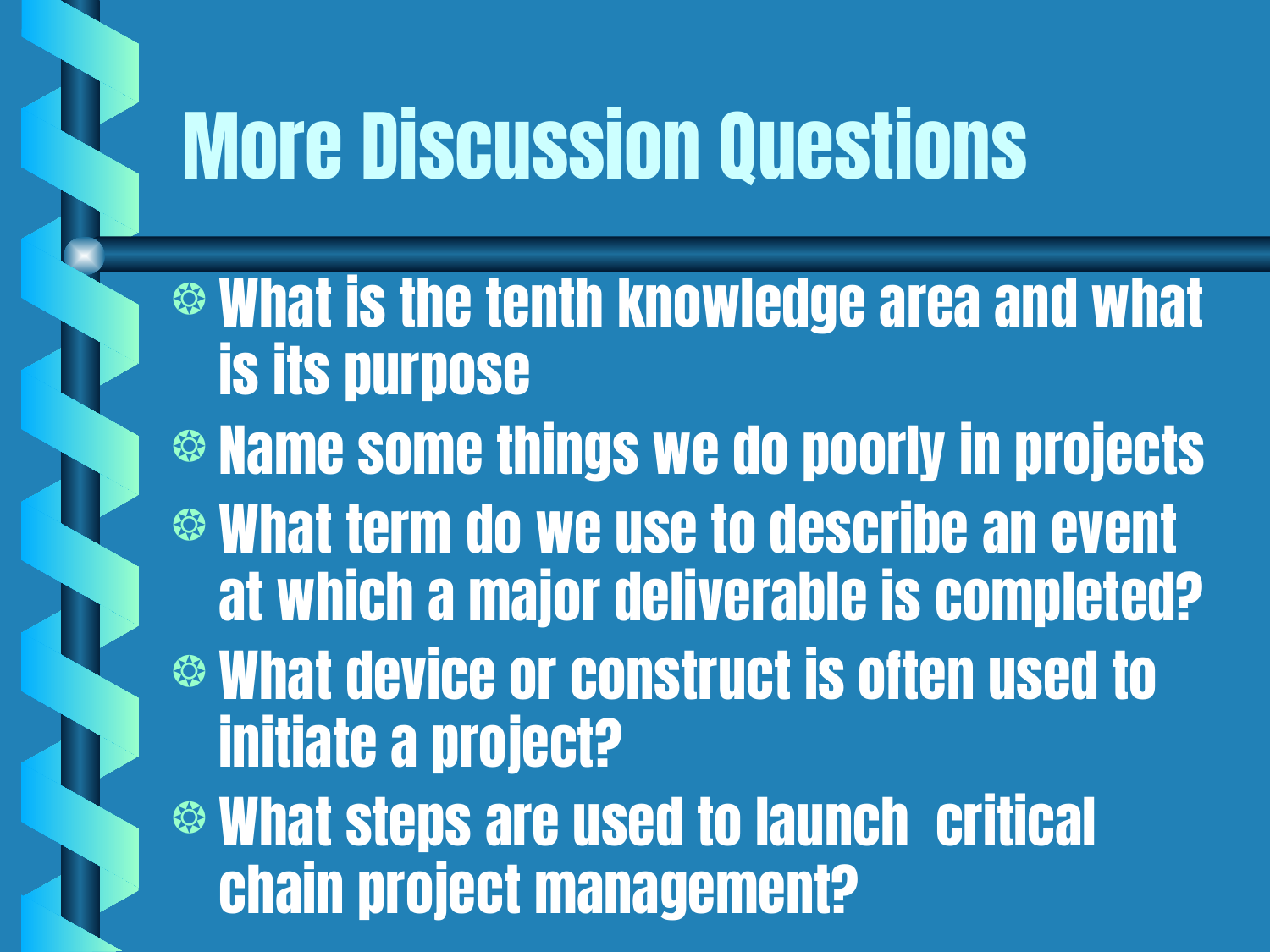

# More Discussion Questions
What is the tenth knowledge area and what is its purpose
Name some things we do poorly in projects
What term do we use to describe an event at which a major deliverable is completed?
What device or construct is often used to initiate a project?
What steps are used to launch  critical chain project management?